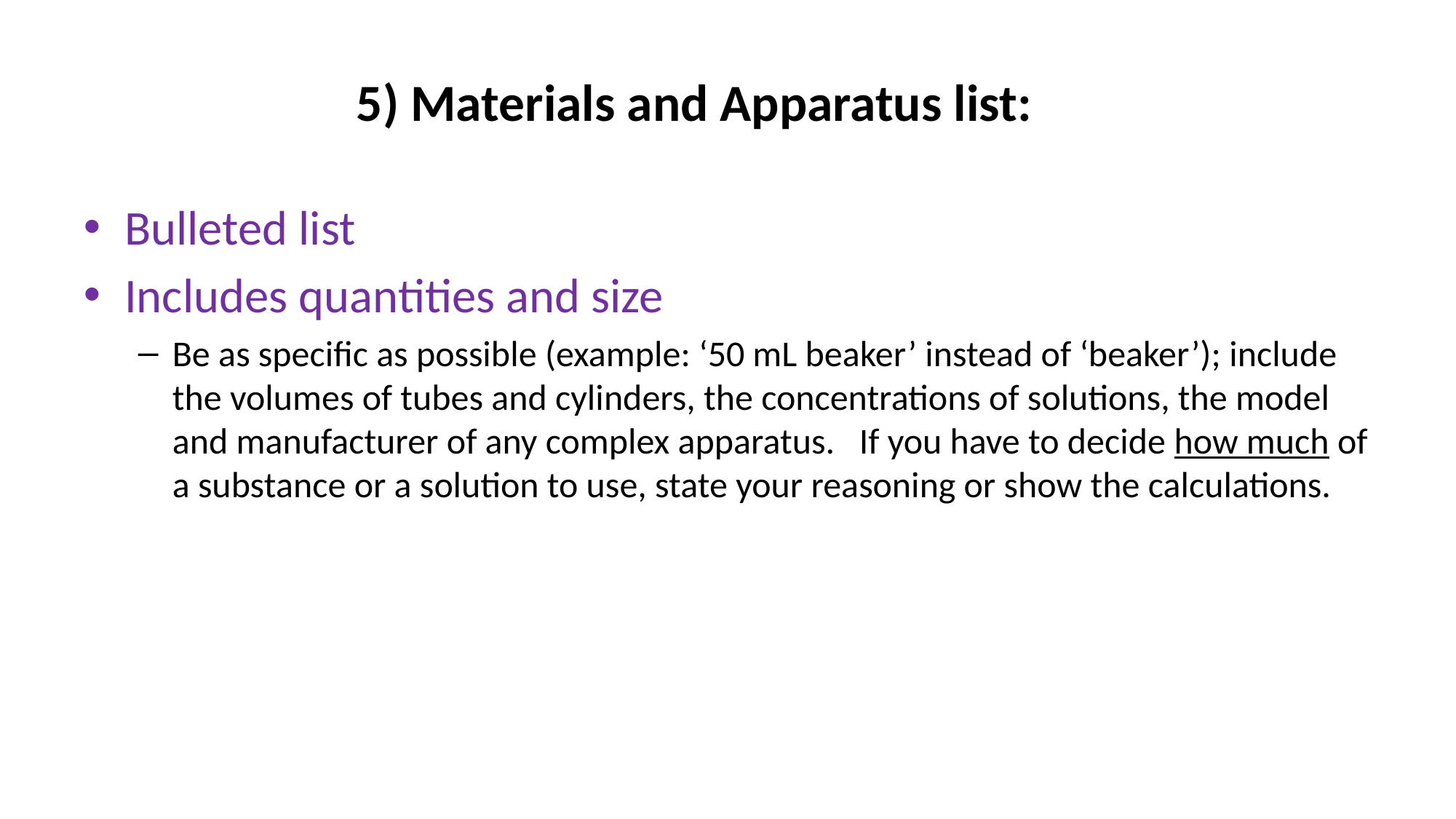

# 5) Materials and Apparatus list:
Bulleted list
Includes quantities and size
Be as specific as possible (example: ‘50 mL beaker’ instead of ‘beaker’); include the volumes of tubes and cylinders, the concentrations of solutions, the model and manufacturer of any complex apparatus.   If you have to decide how much of a substance or a solution to use, state your reasoning or show the calculations.